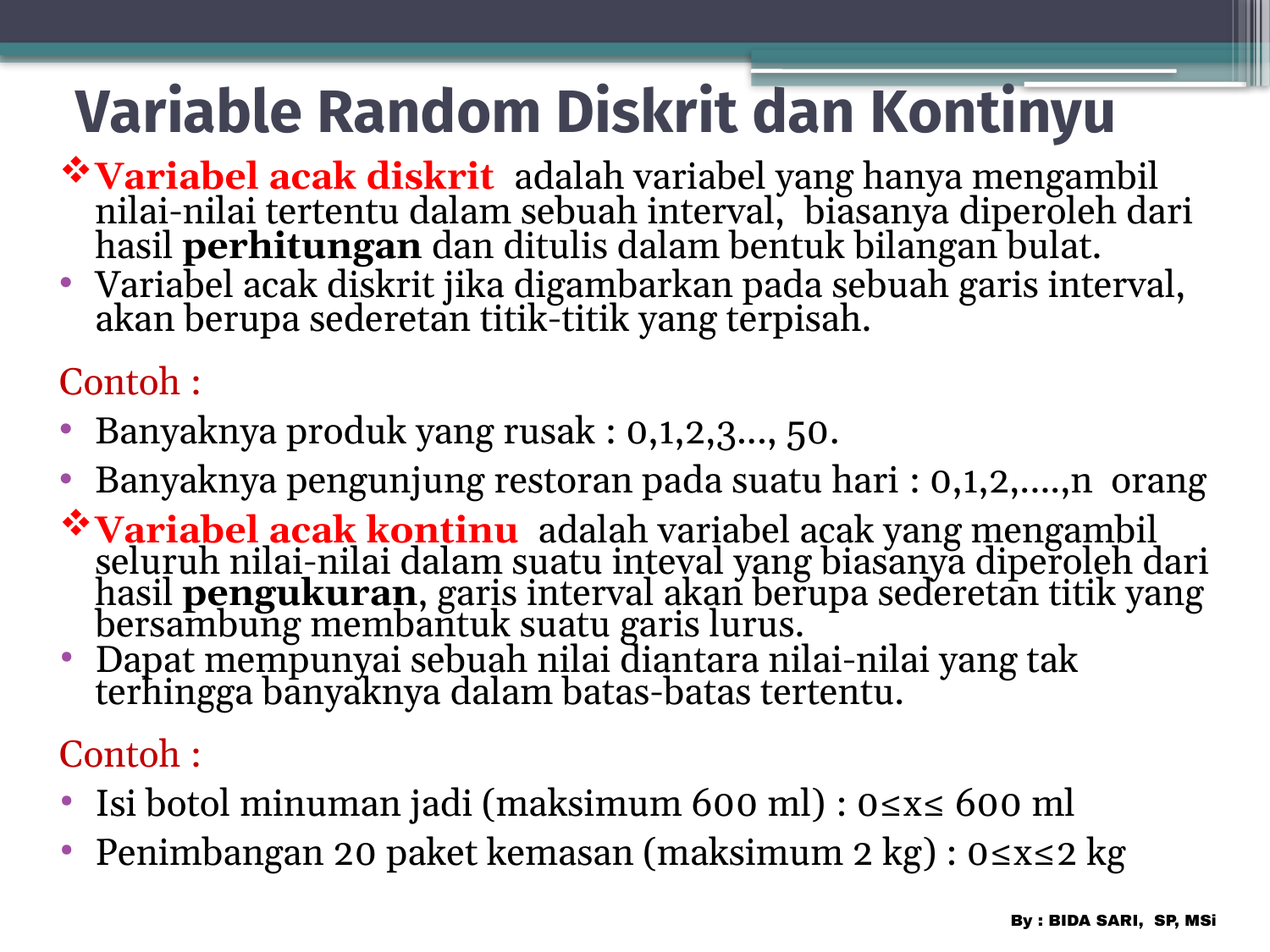

# Variable Random Diskrit dan Kontinyu
Variabel acak diskrit  adalah variabel yang hanya mengambil nilai-nilai tertentu dalam sebuah interval,  biasanya diperoleh dari hasil perhitungan dan ditulis dalam bentuk bilangan bulat.
Variabel acak diskrit jika digambarkan pada sebuah garis interval, akan berupa sederetan titik-titik yang terpisah.
Contoh :
Banyaknya produk yang rusak : 0,1,2,3..., 50.
Banyaknya pengunjung restoran pada suatu hari : 0,1,2,....,n  orang
Variabel acak kontinu  adalah variabel acak yang mengambil seluruh nilai-nilai dalam suatu inteval yang biasanya diperoleh dari hasil pengukuran, garis interval akan berupa sederetan titik yang bersambung membantuk suatu garis lurus.
Dapat mempunyai sebuah nilai diantara nilai-nilai yang tak terhingga banyaknya dalam batas-batas tertentu.
Contoh :
Isi botol minuman jadi (maksimum 600 ml) : 0≤x≤ 600 ml
Penimbangan 20 paket kemasan (maksimum 2 kg) : 0≤x≤2 kg

By : BIDA SARI,  SP, MSi